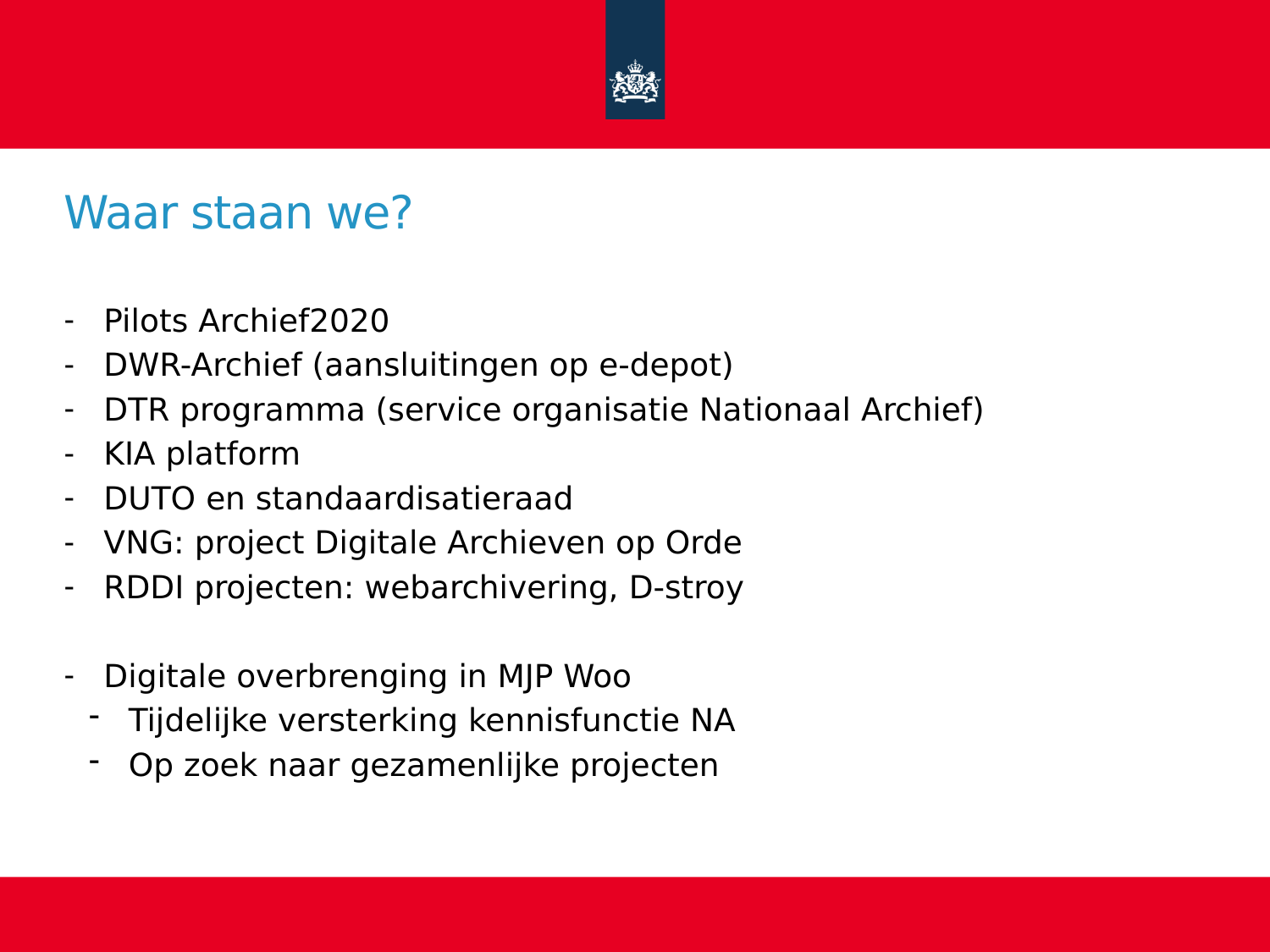

# Waar staan we?

Pilots Archief2020
DWR-Archief (aansluitingen op e-depot)
DTR programma (service organisatie Nationaal Archief)
KIA platform
DUTO en standaardisatieraad
VNG: project Digitale Archieven op Orde
RDDI projecten: webarchivering, D-stroy

Digitale overbrenging in MJP Woo
Tijdelijke versterking kennisfunctie NA
Op zoek naar gezamenlijke projecten